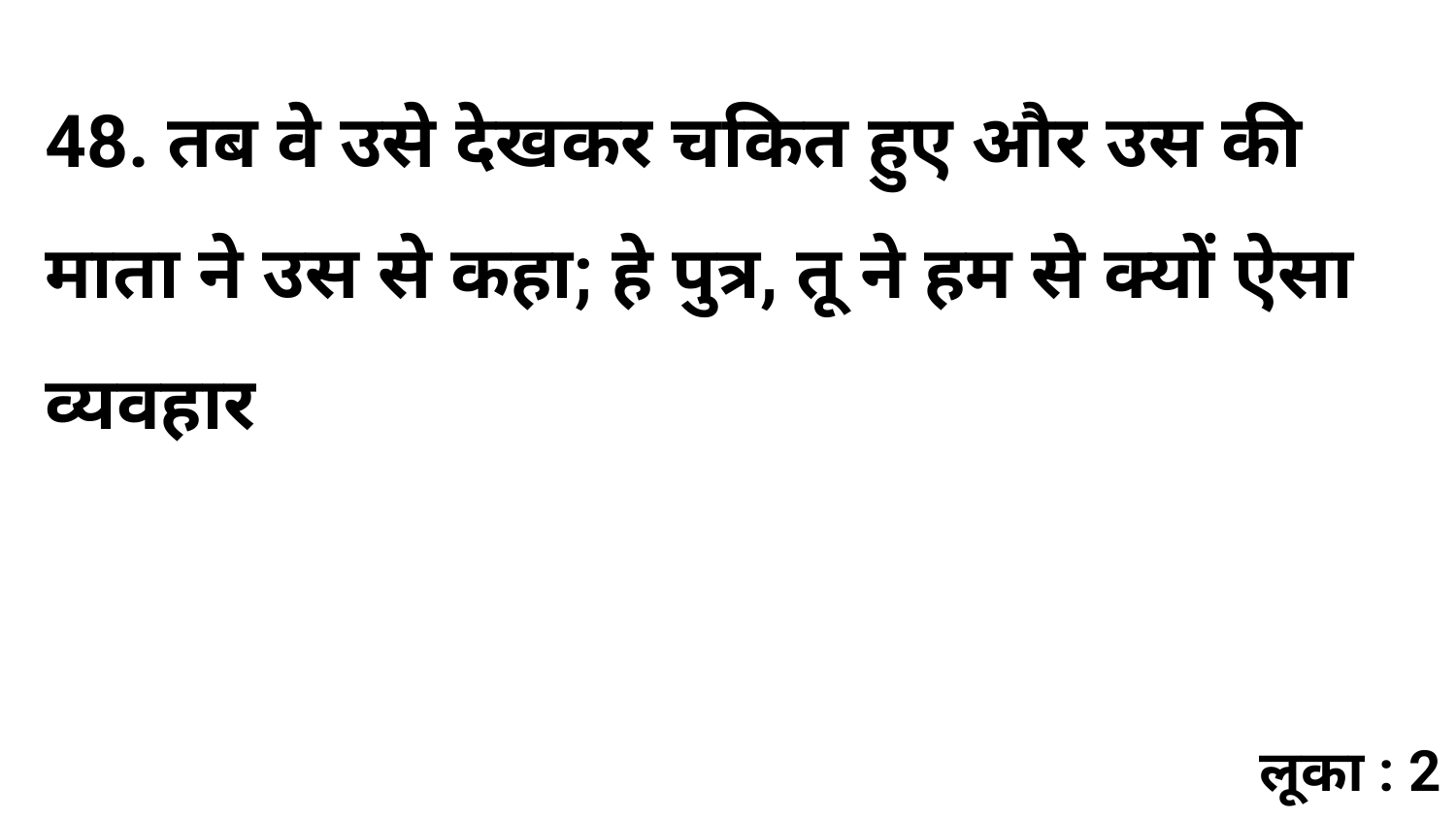

48. तब वे उसे देखकर चकित हुए और उस की माता ने उस से कहा; हे पुत्र, तू ने हम से क्यों ऐसा व्यवहार
लूका : 2